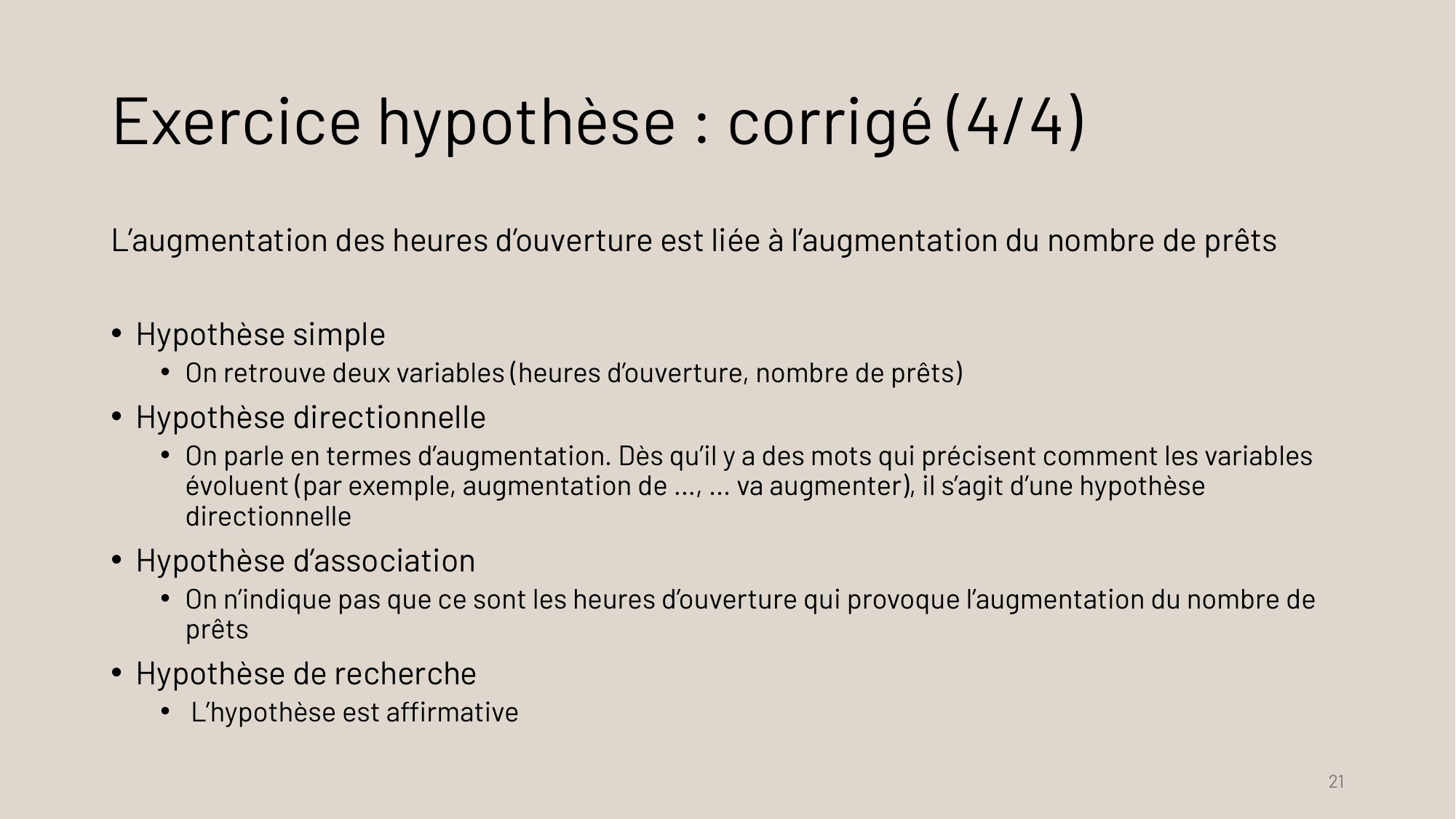

# Exercice hypothèse : corrigé (4/4)
L’augmentation des heures d’ouverture est liée à l’augmentation du nombre de prêts

Hypothèse simple
On retrouve deux variables (heures d’ouverture, nombre de prêts)
Hypothèse directionnelle
On parle en termes d’augmentation. Dès qu’il y a des mots qui précisent comment les variables évoluent (par exemple, augmentation de …, … va augmenter), il s’agit d’une hypothèse directionnelle
Hypothèse d’association
On n’indique pas que ce sont les heures d’ouverture qui provoque l’augmentation du nombre de prêts
Hypothèse de recherche
 L’hypothèse est affirmative
21